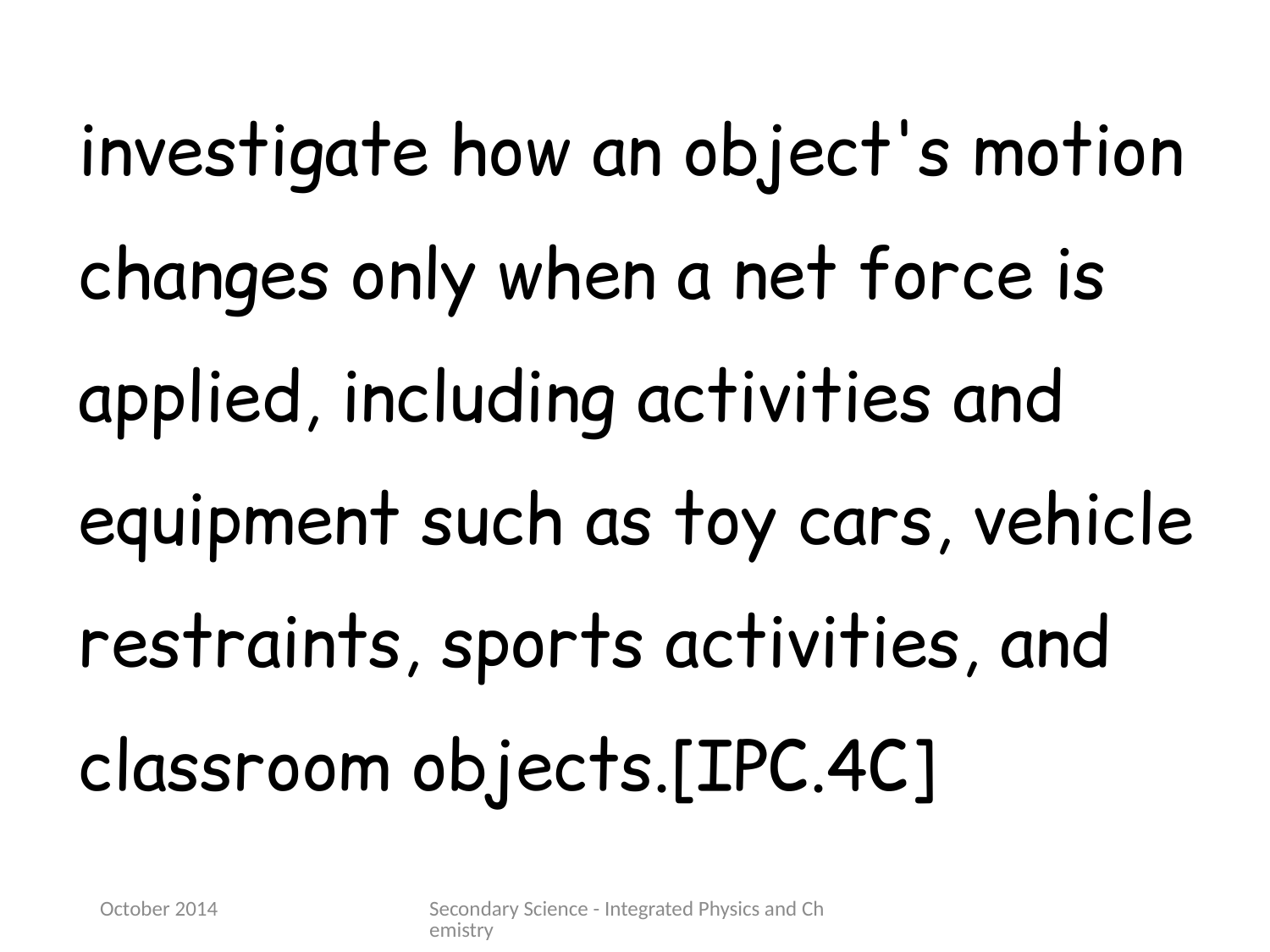

investigate how an object's motion changes only when a net force is applied, including activities and equipment such as toy cars, vehicle restraints, sports activities, and classroom objects.[IPC.4C]
October 2014
Secondary Science - Integrated Physics and Chemistry